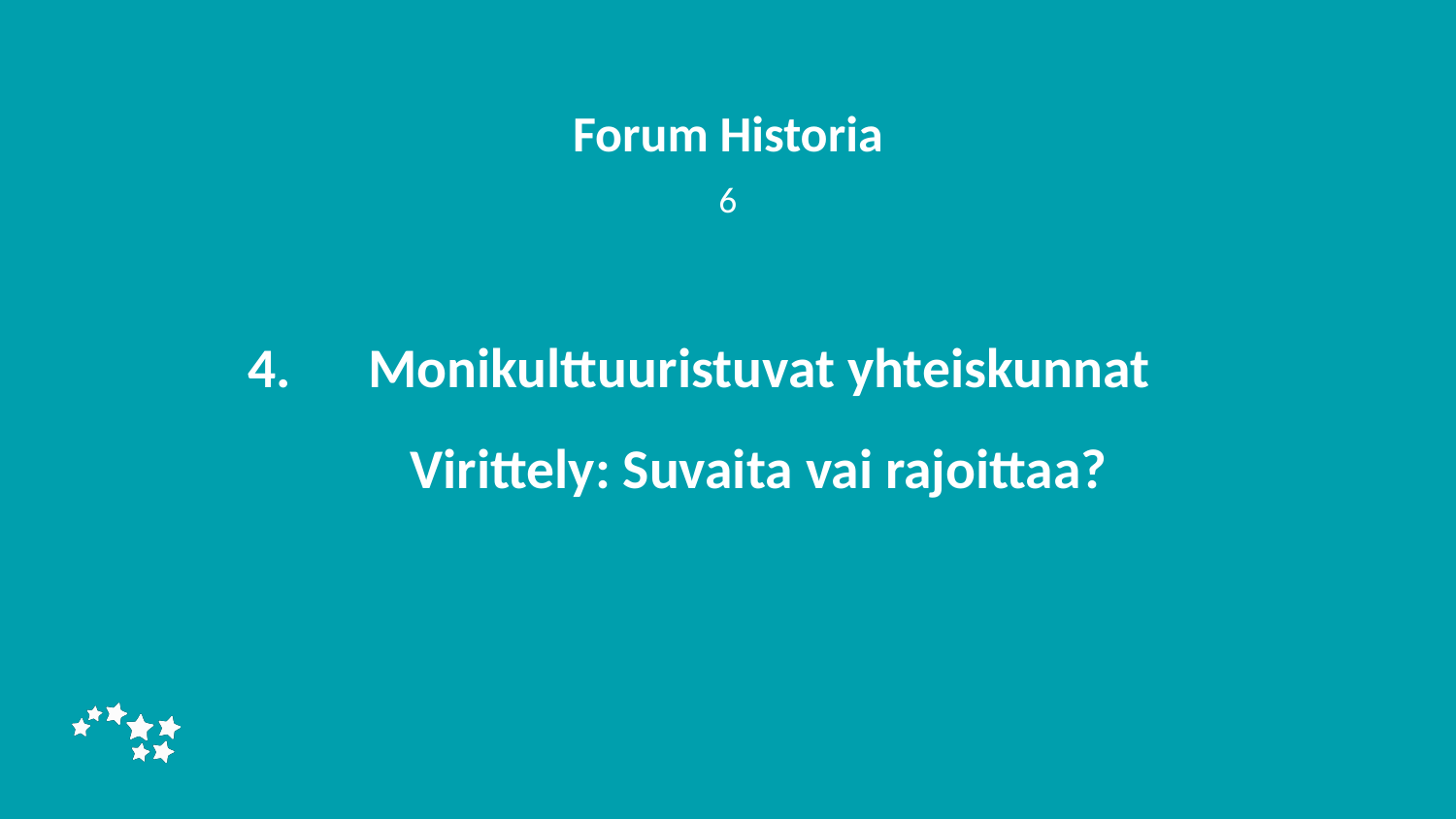

Forum Historia
6
# Monikulttuuristuvat yhteiskunnat Virittely: Suvaita vai rajoittaa?